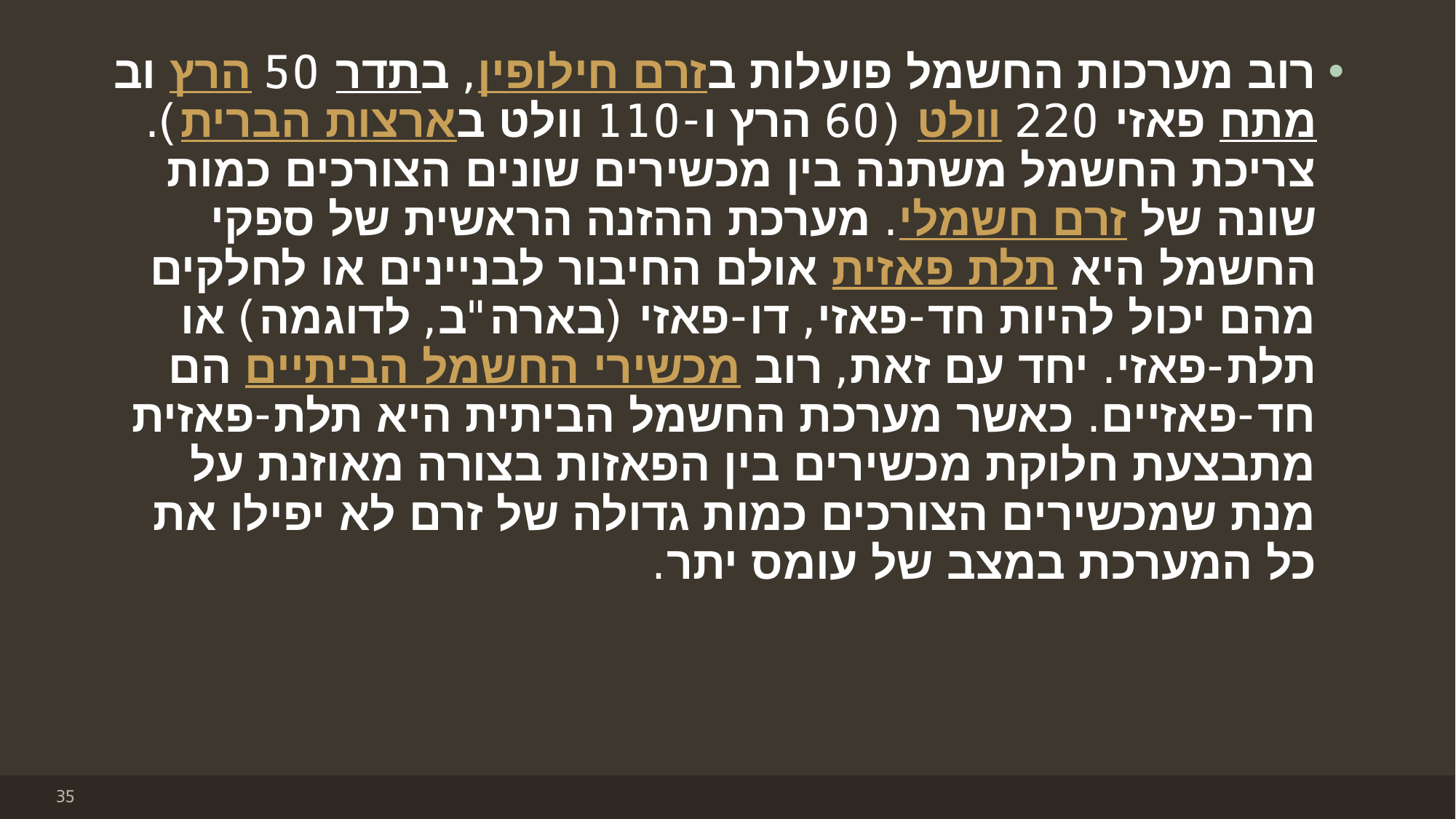

#
רוב מערכות החשמל פועלות בזרם חילופין, בתדר 50 הרץ ובמתח פאזי 220 וולט (60 הרץ ו-110 וולט בארצות הברית). צריכת החשמל משתנה בין מכשירים שונים הצורכים כמות שונה של זרם חשמלי. מערכת ההזנה הראשית של ספקי החשמל היא תלת פאזית אולם החיבור לבניינים או לחלקים מהם יכול להיות חד-פאזי, דו-פאזי (בארה"ב, לדוגמה) או תלת-פאזי. יחד עם זאת, רוב מכשירי החשמל הביתיים הם חד-פאזיים. כאשר מערכת החשמל הביתית היא תלת-פאזית מתבצעת חלוקת מכשירים בין הפאזות בצורה מאוזנת על מנת שמכשירים הצורכים כמות גדולה של זרם לא יפילו את כל המערכת במצב של עומס יתר.
35